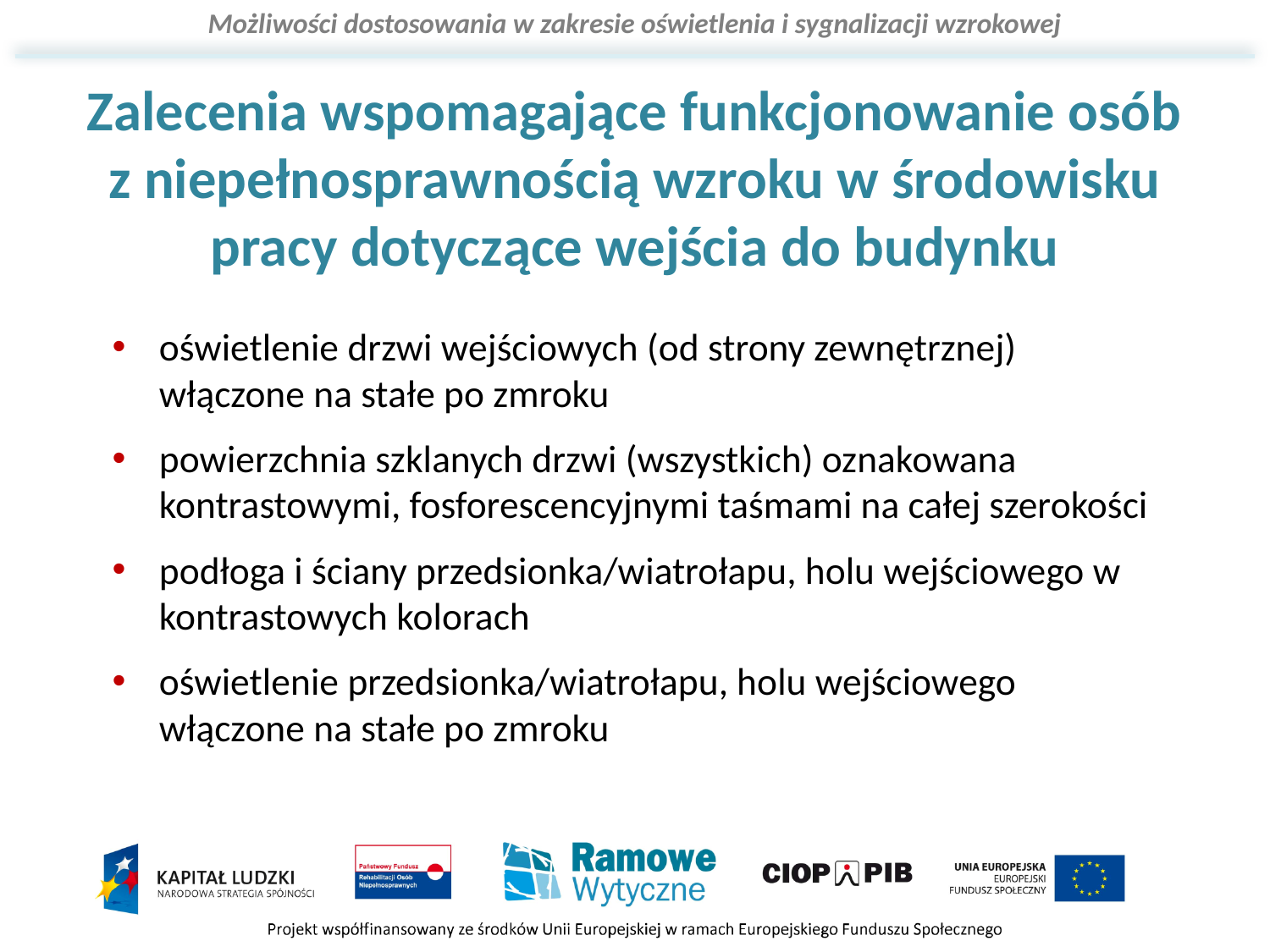

# Zalecenia wspomagające funkcjonowanie osób z niepełnosprawnością wzroku w środowisku pracy dotyczące wejścia do budynku
oświetlenie drzwi wejściowych (od strony zewnętrznej) włączone na stałe po zmroku
powierzchnia szklanych drzwi (wszystkich) oznakowana kontrastowymi, fosforescencyjnymi taśmami na całej szerokości
podłoga i ściany przedsionka/wiatrołapu, holu wejściowego w kontrastowych kolorach
oświetlenie przedsionka/wiatrołapu, holu wejściowego włączone na stałe po zmroku